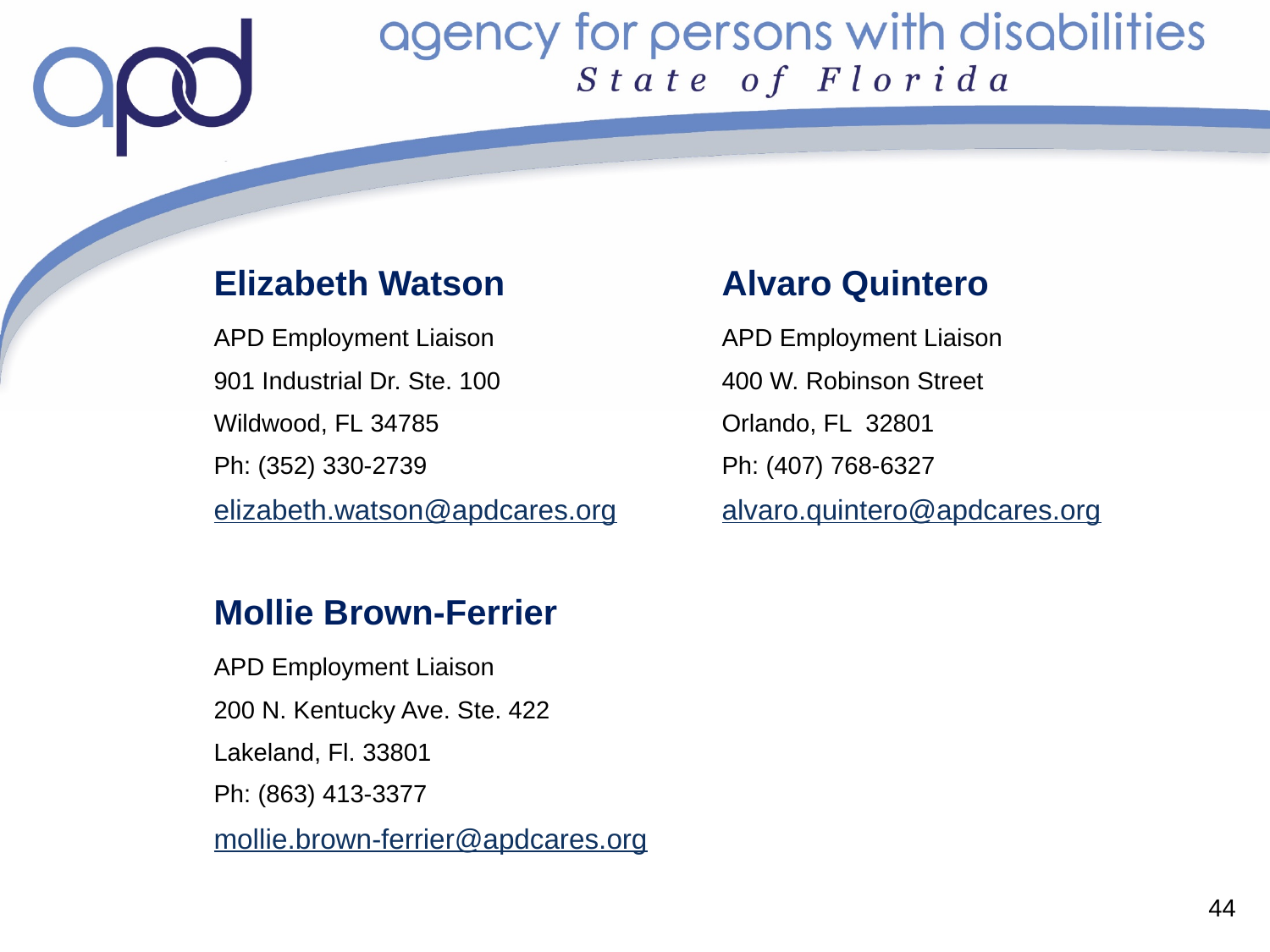

Elizabeth Watson		Alvaro Quintero
	APD Employment Liaison		APD Employment Liaison
	901 Industrial Dr. Ste. 100		400 W. Robinson Street
	Wildwood, FL 34785			Orlando, FL  32801
	Ph: (352) 330-2739			Ph: (407) 768-6327
	elizabeth.watson@apdcares.org	alvaro.quintero@apdcares.org

	Mollie Brown-Ferrier
	APD Employment Liaison
	200 N. Kentucky Ave. Ste. 422
	Lakeland, Fl. 33801
	Ph: (863) 413-3377
	mollie.brown-ferrier@apdcares.org

44